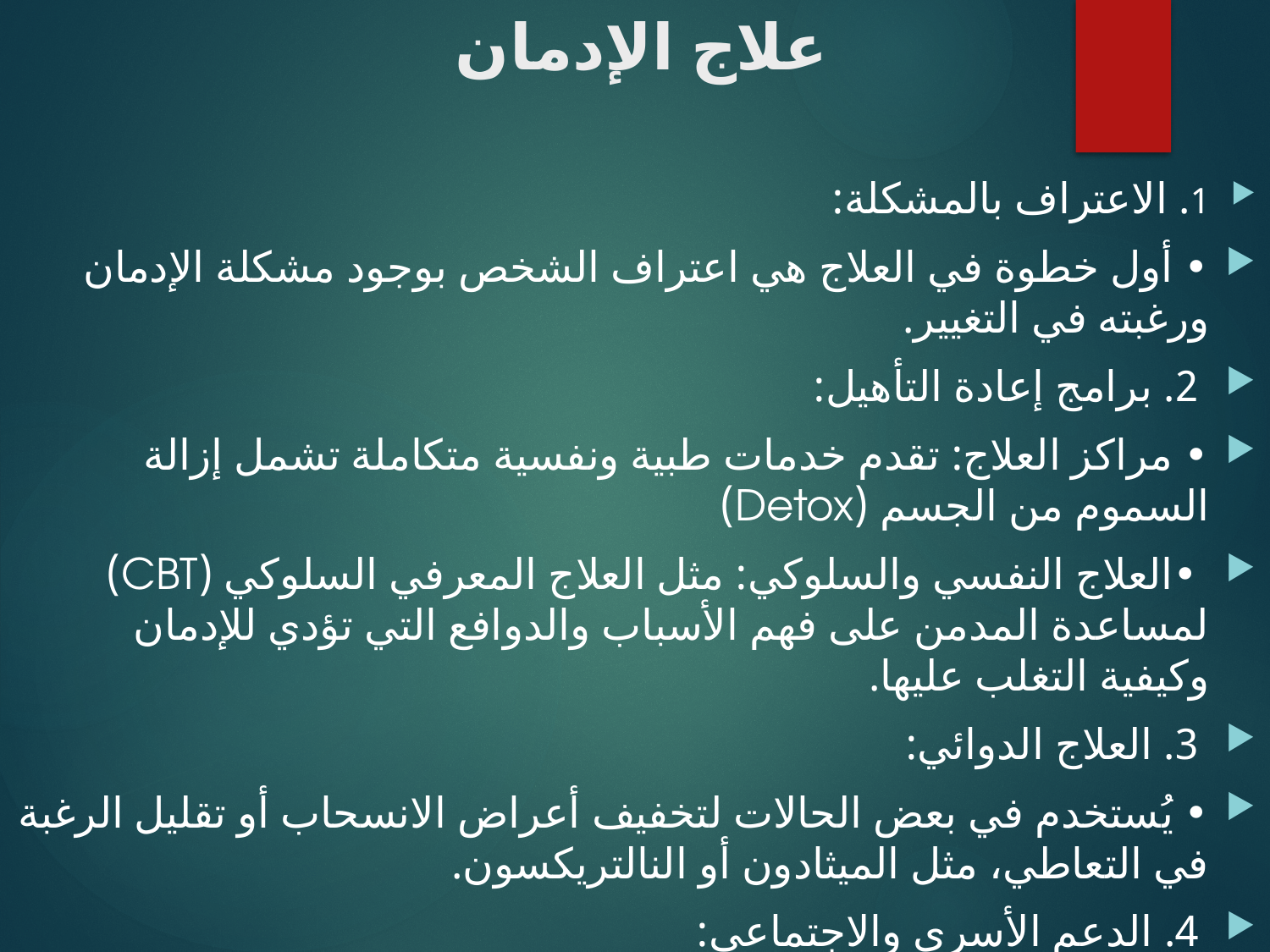

# علاج الإدمان
1. الاعتراف بالمشكلة:
• أول خطوة في العلاج هي اعتراف الشخص بوجود مشكلة الإدمان ورغبته في التغيير.
 2. برامج إعادة التأهيل:
• مراكز العلاج: تقدم خدمات طبية ونفسية متكاملة تشمل إزالة السموم من الجسم (Detox)
 •العلاج النفسي والسلوكي: مثل العلاج المعرفي السلوكي (CBT) لمساعدة المدمن على فهم الأسباب والدوافع التي تؤدي للإدمان وكيفية التغلب عليها.
 3. العلاج الدوائي:
• يُستخدم في بعض الحالات لتخفيف أعراض الانسحاب أو تقليل الرغبة في التعاطي، مثل الميثادون أو النالتريكسون.
 4. الدعم الأسري والاجتماعي:
• دور الأسرة والأصدقاء حيوي في تشجيع المدمن ودعمه خلال فترة العلاج.